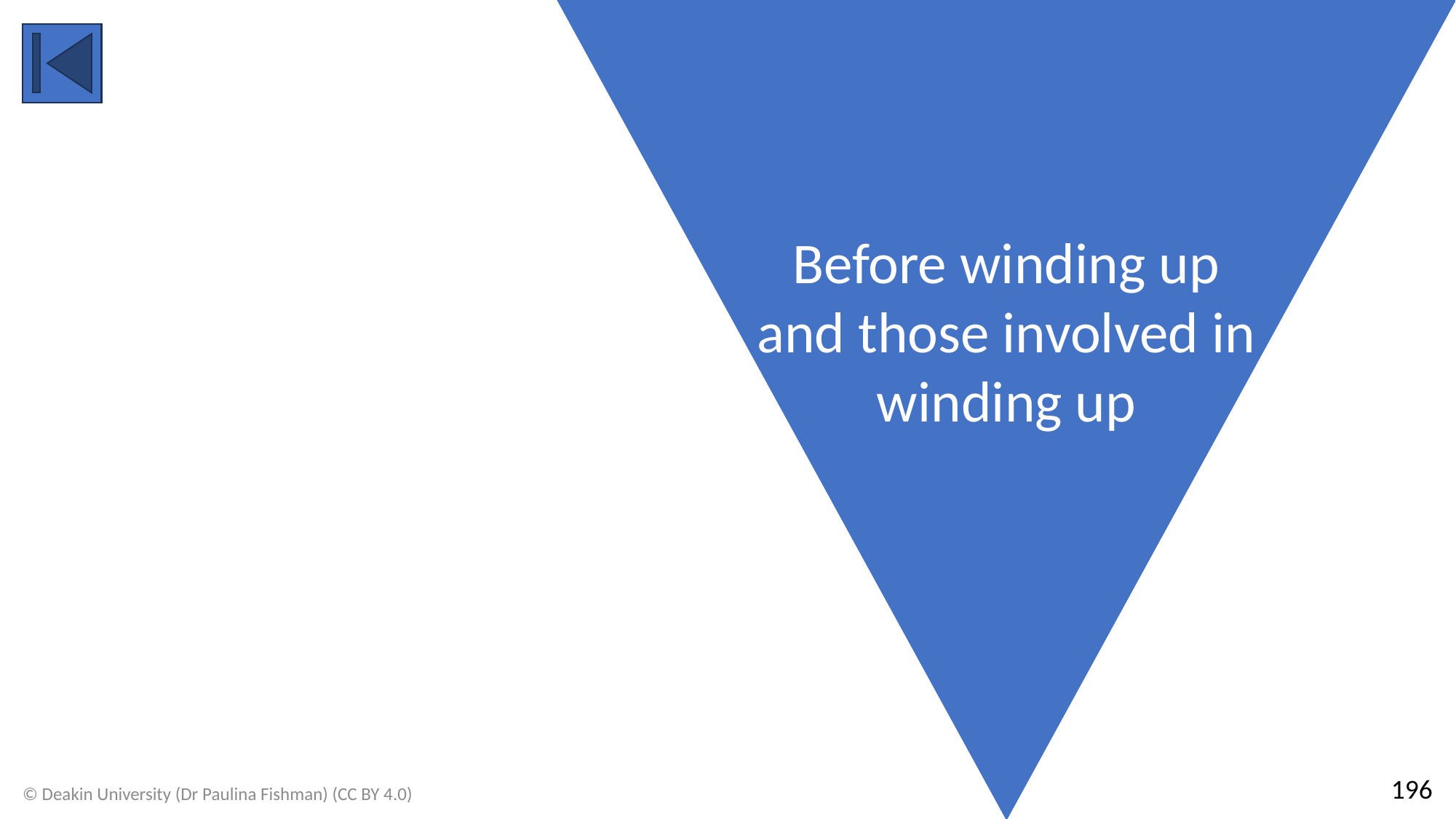

Before winding up and those involved in winding up
196
© Deakin University (Dr Paulina Fishman) (CC BY 4.0)